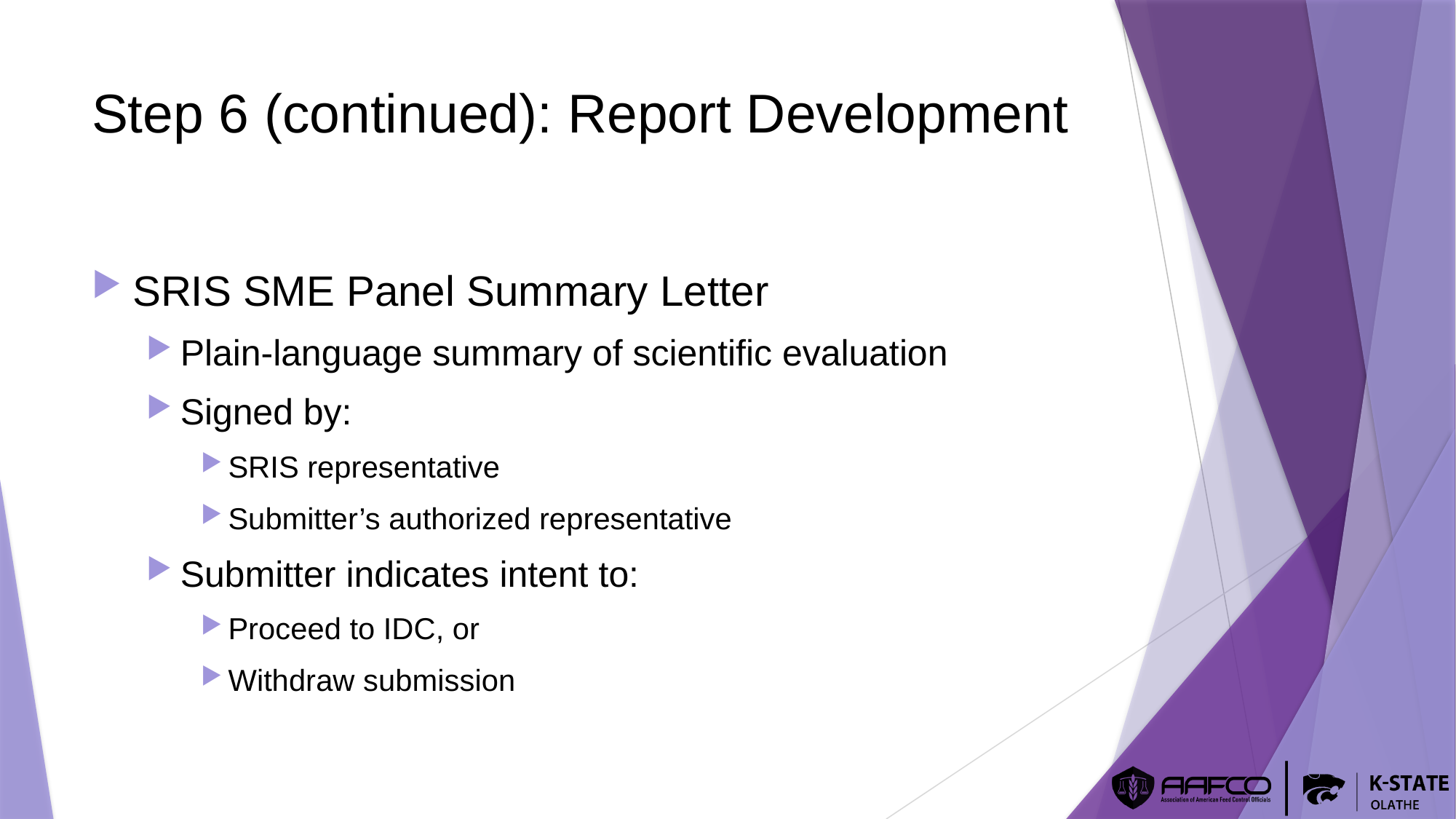

# Step 6 (continued): Report Development
SRIS SME Panel Summary Letter
Plain-language summary of scientific evaluation
Signed by:
SRIS representative
Submitter’s authorized representative
Submitter indicates intent to:
Proceed to IDC, or
Withdraw submission